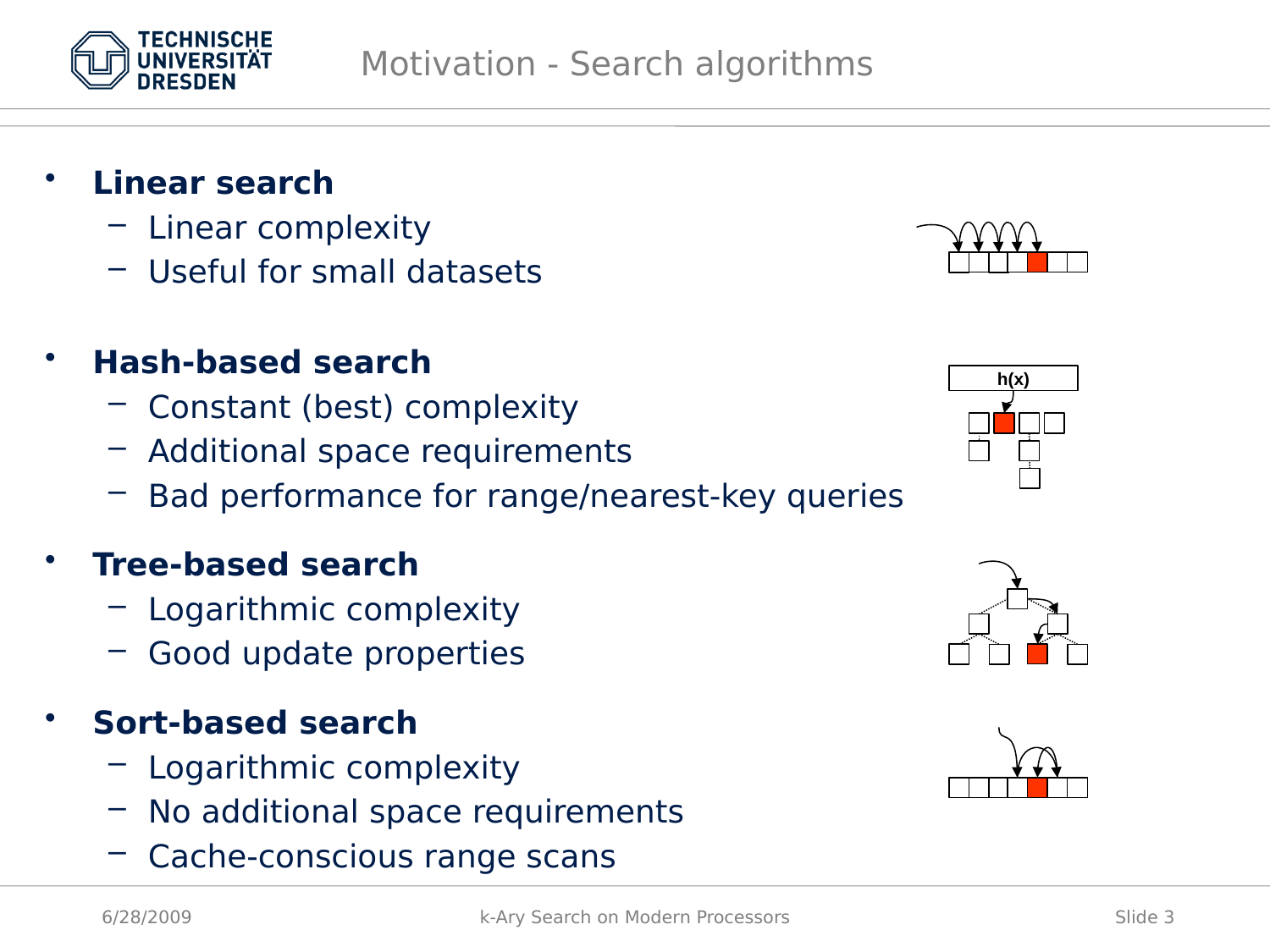

Motivation - Search algorithms
Linear search
Linear complexity
Useful for small datasets

Hash-based search
Constant (best) complexity
Additional space requirements
Bad performance for range/nearest-key queries

Tree-based search
Logarithmic complexity
Good update properties

Sort-based search
Logarithmic complexity
No additional space requirements
Cache-conscious range scans

h(x)

6/28/2009
k-Ary Search on Modern Processors
Slide 3